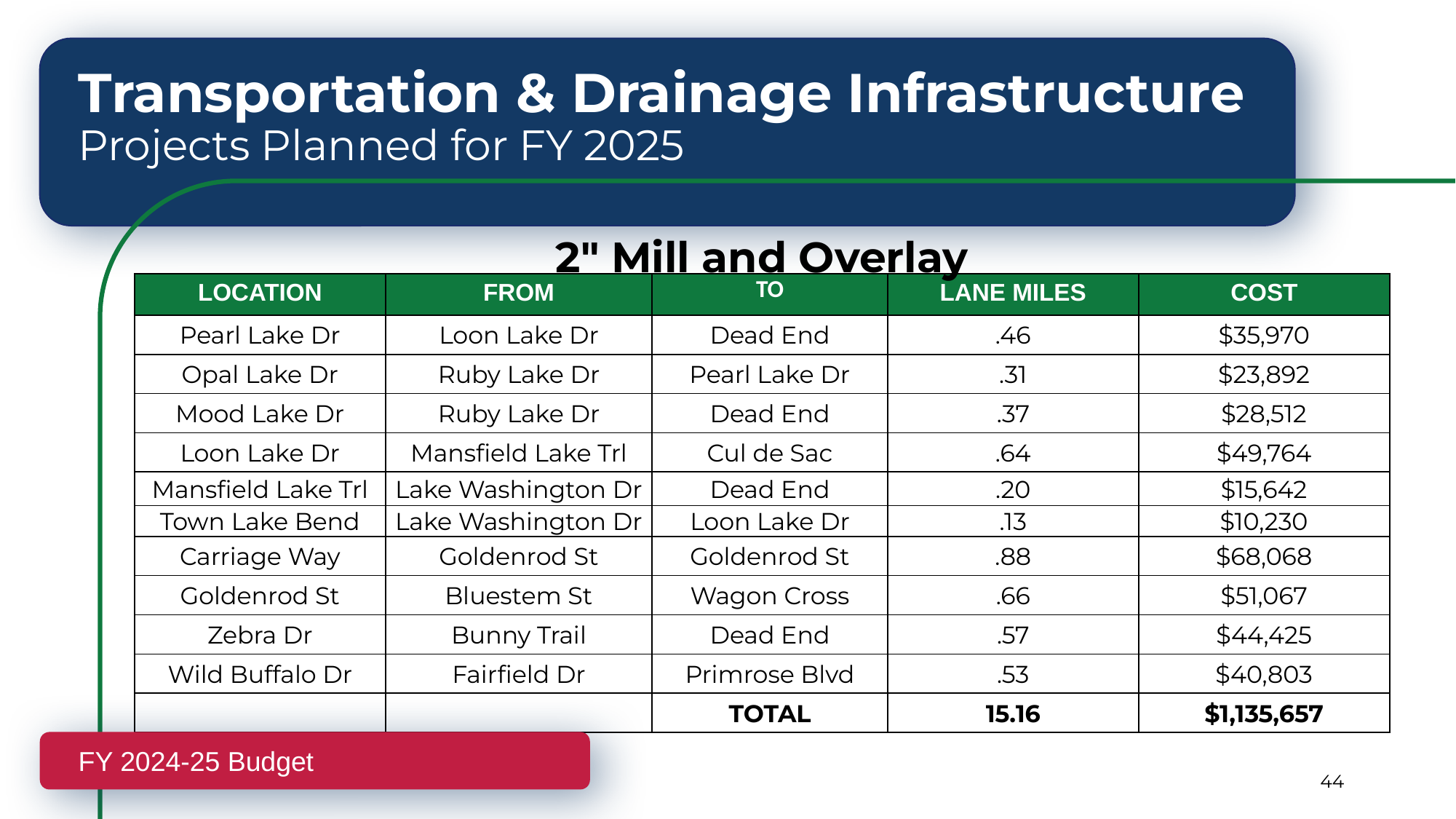

Transportation & Drainage Infrastructure
Projects Planned for FY 2025

2" Mill and Overlay
| LOCATION | FROM | TO | LANE MILES | COST |
| --- | --- | --- | --- | --- |
| Pearl Lake Dr | Loon Lake Dr | Dead End | .46 | $35,970 |
| Opal Lake Dr | Ruby Lake Dr | Pearl Lake Dr | .31 | $23,892 |
| Mood Lake Dr | Ruby Lake Dr | Dead End | .37 | $28,512 |
| Loon Lake Dr | Mansfield Lake Trl | Cul de Sac | .64 | $49,764 |
| Mansfield Lake Trl | Lake Washington Dr | Dead End | .20 | $15,642 |
| Town Lake Bend | Lake Washington Dr | Loon Lake Dr | .13 | $10,230 |
| Carriage Way | Goldenrod St | Goldenrod St | .88 | $68,068 |
| Goldenrod St | Bluestem St | Wagon Cross | .66 | $51,067 |
| Zebra Dr | Bunny Trail | Dead End | .57 | $44,425 |
| Wild Buffalo Dr | Fairfield Dr | Primrose Blvd | .53 | $40,803 |
|  |  | TOTAL | 15.16 | $1,135,657 |

FY 2024-25 Budget
44